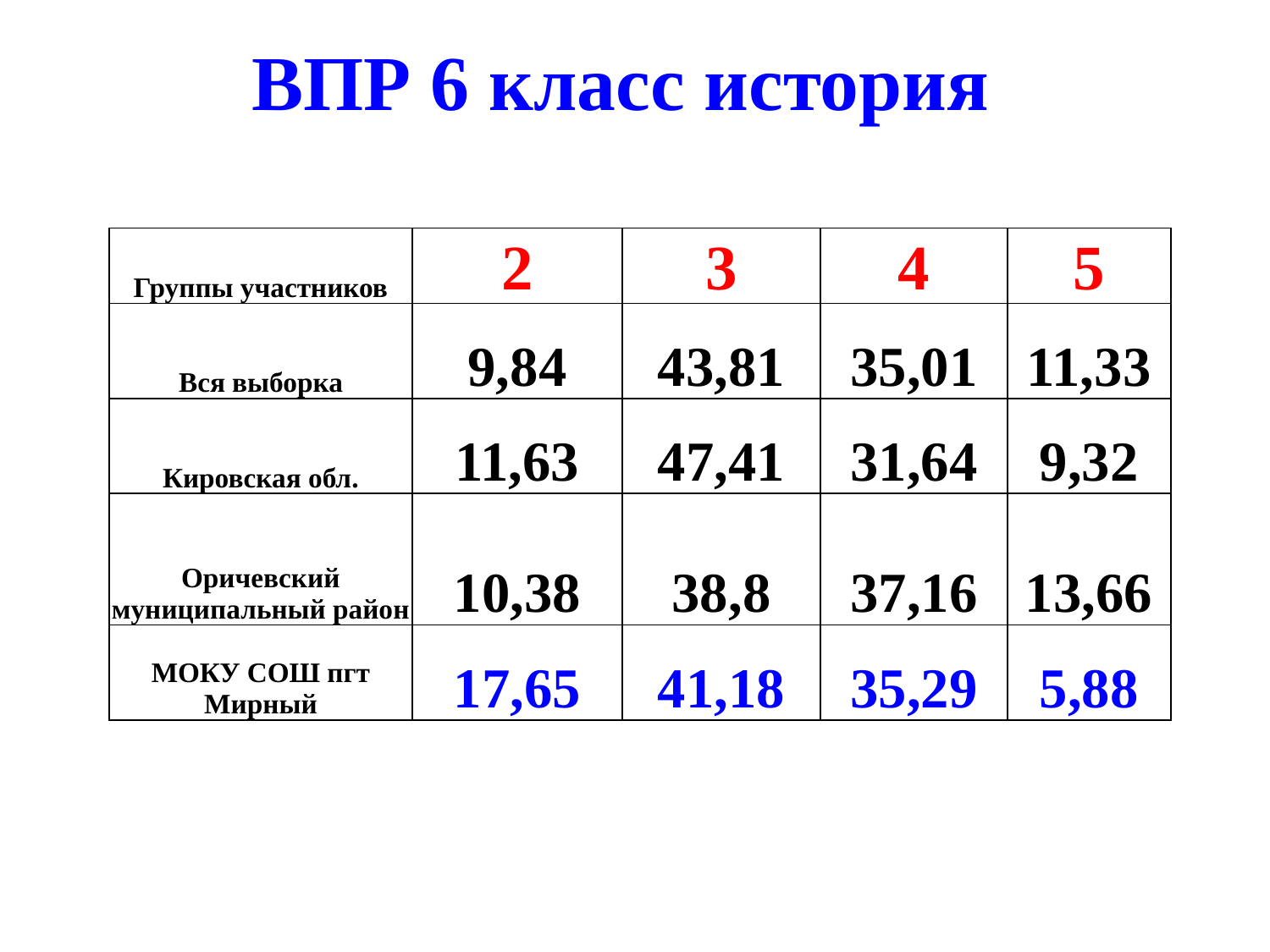

# ВПР 6 класс история
| Группы участников | 2 | 3 | 4 | 5 |
| --- | --- | --- | --- | --- |
| Вся выборка | 9,84 | 43,81 | 35,01 | 11,33 |
| Кировская обл. | 11,63 | 47,41 | 31,64 | 9,32 |
| Оричевский муниципальный район | 10,38 | 38,8 | 37,16 | 13,66 |
| МОКУ СОШ пгт Мирный | 17,65 | 41,18 | 35,29 | 5,88 |